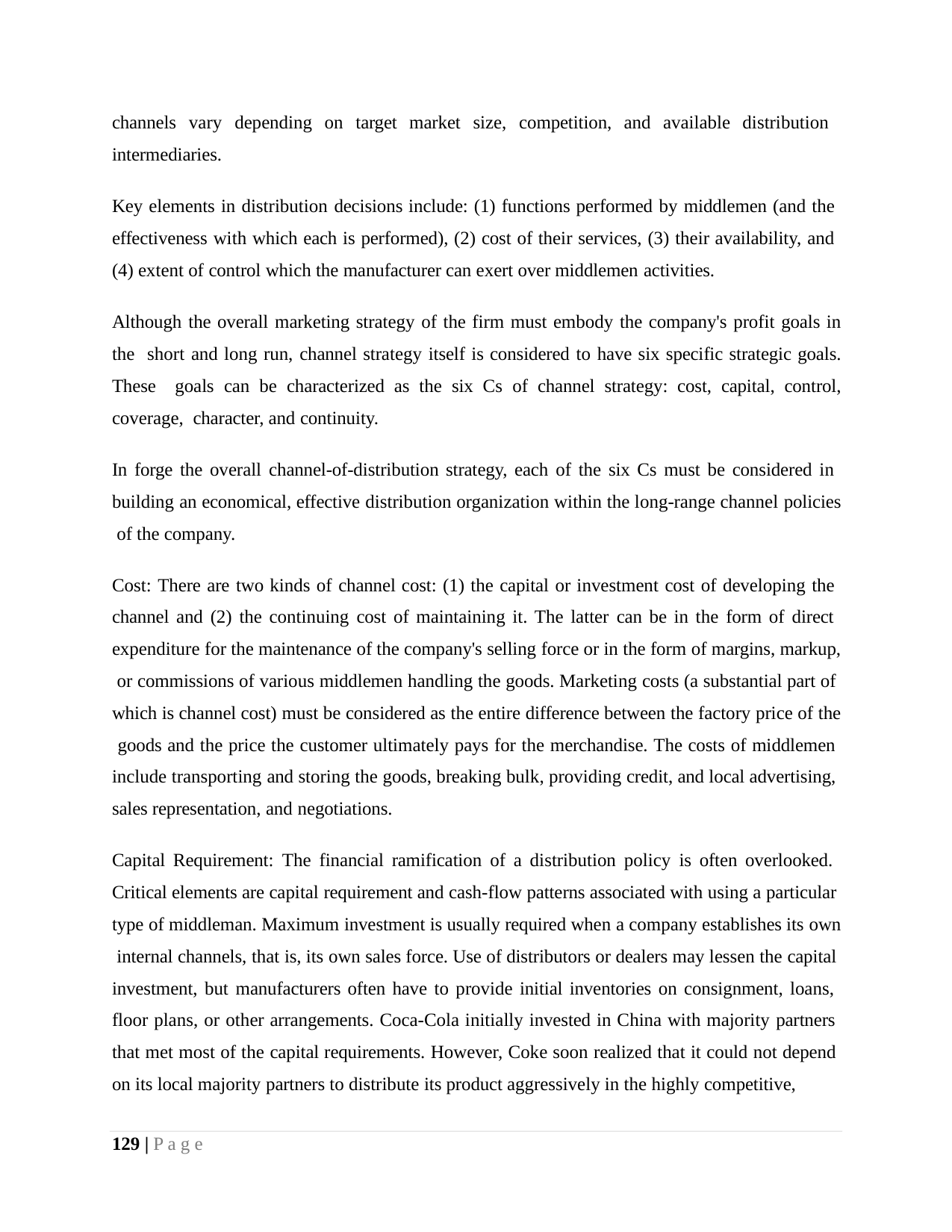

channels vary depending on target market size, competition, and available distribution  intermediaries.

Key elements in distribution decisions include: (1) functions performed by middlemen (and the  effectiveness with which each is performed), (2) cost of their services, (3) their availability, and
(4) extent of control which the manufacturer can exert over middlemen activities.

Although the overall marketing strategy of the firm must embody the company's profit goals in the  short and long run, channel strategy itself is considered to have six specific strategic goals. These  goals can be characterized as the six Cs of channel strategy: cost, capital, control, coverage,  character, and continuity.

In forge the overall channel-of-distribution strategy, each of the six Cs must be considered in  building an economical, effective distribution organization within the long-range channel policies  of the company.

Cost: There are two kinds of channel cost: (1) the capital or investment cost of developing the  channel and (2) the continuing cost of maintaining it. The latter can be in the form of direct  expenditure for the maintenance of the company's selling force or in the form of margins, markup,  or commissions of various middlemen handling the goods. Marketing costs (a substantial part of  which is channel cost) must be considered as the entire difference between the factory price of the  goods and the price the customer ultimately pays for the merchandise. The costs of middlemen  include transporting and storing the goods, breaking bulk, providing credit, and local advertising,  sales representation, and negotiations.

Capital Requirement: The financial ramification of a distribution policy is often overlooked.  Critical elements are capital requirement and cash-flow patterns associated with using a particular  type of middleman. Maximum investment is usually required when a company establishes its own  internal channels, that is, its own sales force. Use of distributors or dealers may lessen the capital  investment, but manufacturers often have to provide initial inventories on consignment, loans,  floor plans, or other arrangements. Coca-Cola initially invested in China with majority partners  that met most of the capital requirements. However, Coke soon realized that it could not depend  on its local majority partners to distribute its product aggressively in the highly competitive,
129 | P a g e